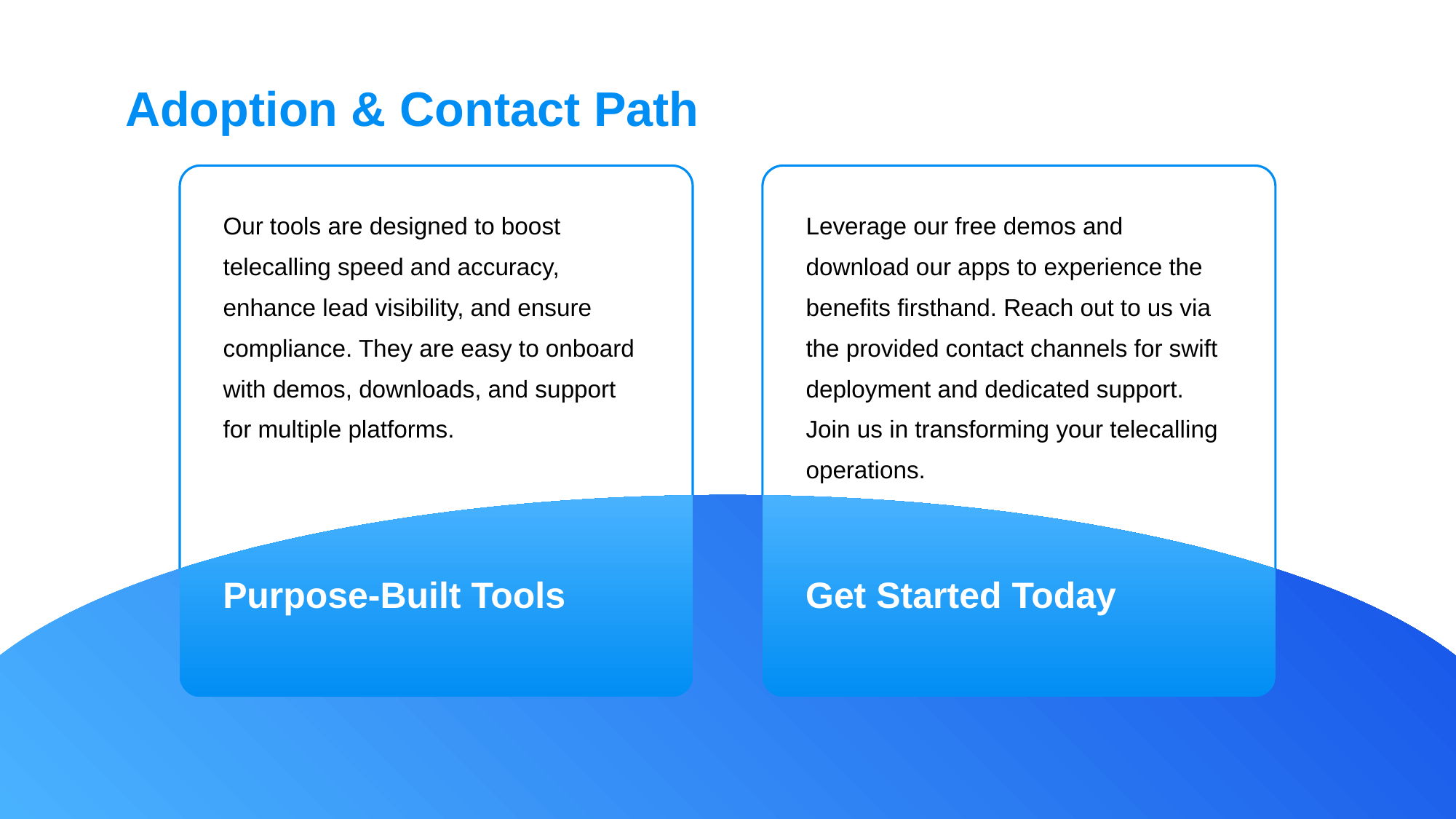

Adoption & Contact Path

Our tools are designed to boost telecalling speed and accuracy, enhance lead visibility, and ensure compliance. They are easy to onboard with demos, downloads, and support for multiple platforms.
Leverage our free demos and download our apps to experience the benefits firsthand. Reach out to us via the provided contact channels for swift deployment and dedicated support. Join us in transforming your telecalling operations.

Purpose-Built Tools
Get Started Today